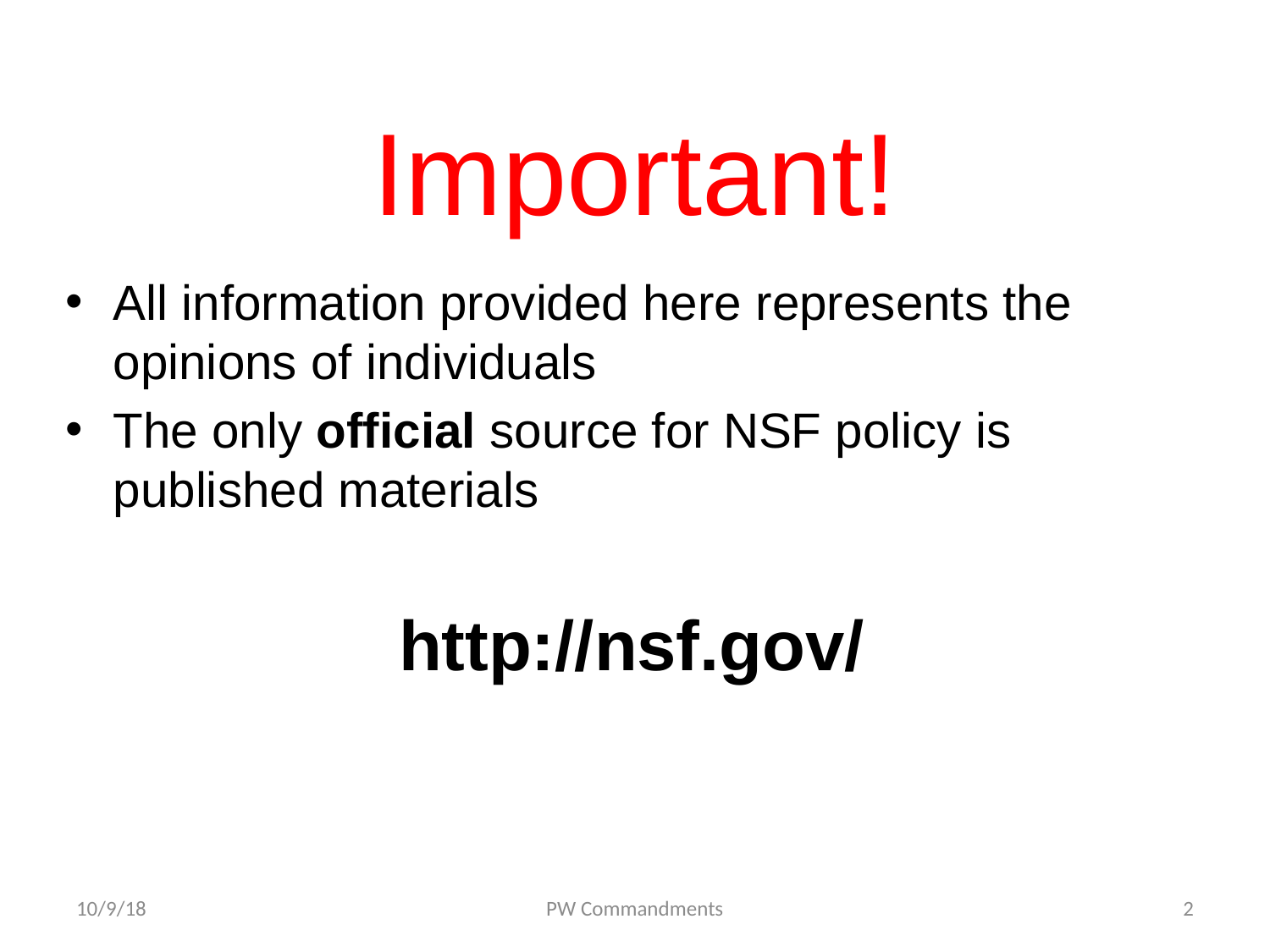

# Important!
All information provided here represents the opinions of individuals
The only official source for NSF policy is published materials

http://nsf.gov/
10/9/18
PW Commandments
2